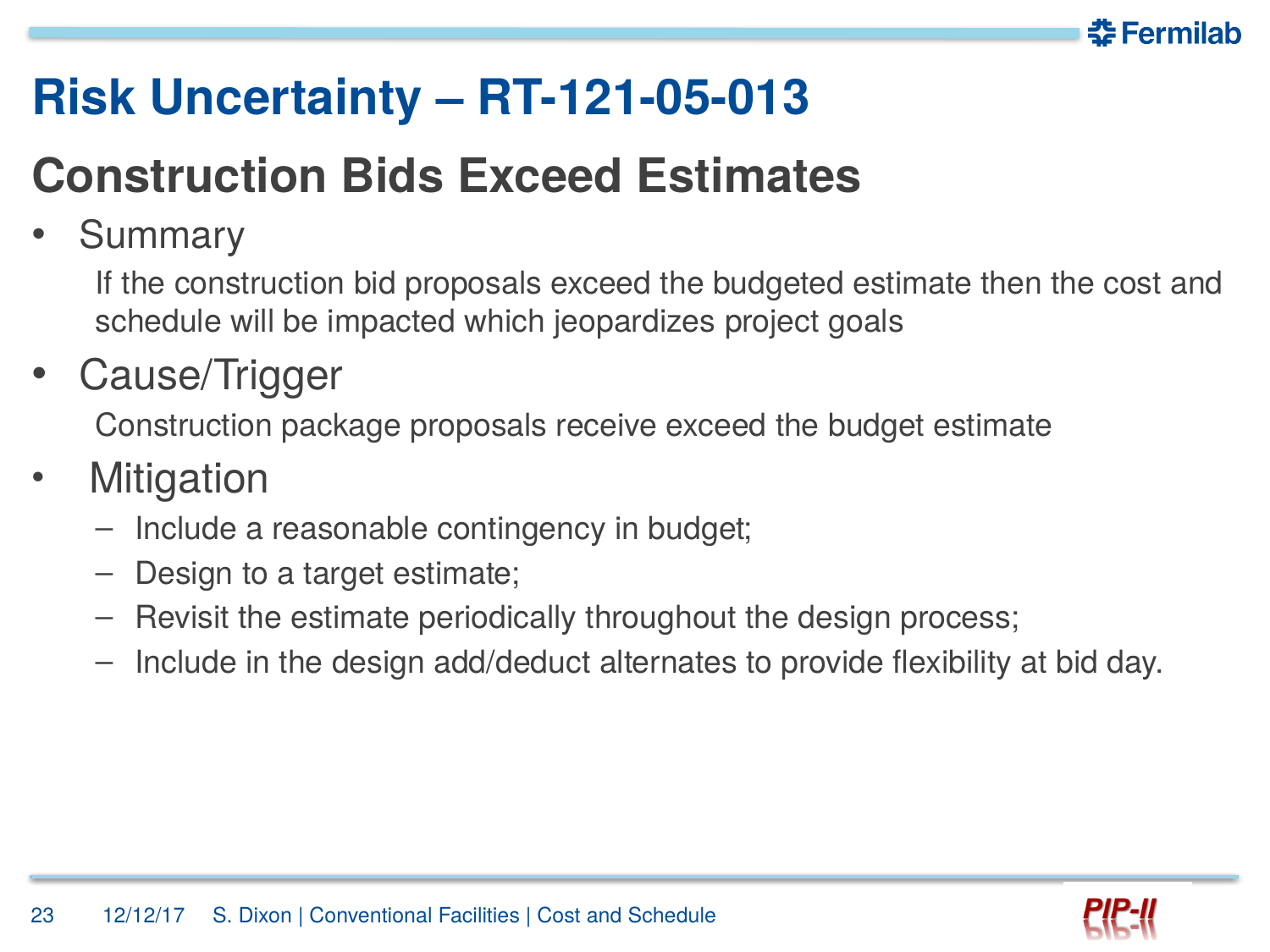

# Risk Uncertainty – RT-121-05-013
Construction Bids Exceed Estimates
Summary
​If the construction bid proposals exceed the budgeted estimate then the cost and schedule will be impacted which jeopardizes project goals
Cause/Trigger
Construction package proposals receive exceed the budget estimate
 Mitigation
Include a reasonable contingency in budget;
Design to a target estimate;
Revisit the estimate periodically throughout the design process;
Include in the design add/deduct alternates to provide flexibility at bid day.

23
12/12/17
S. Dixon | Conventional Facilities | Cost and Schedule